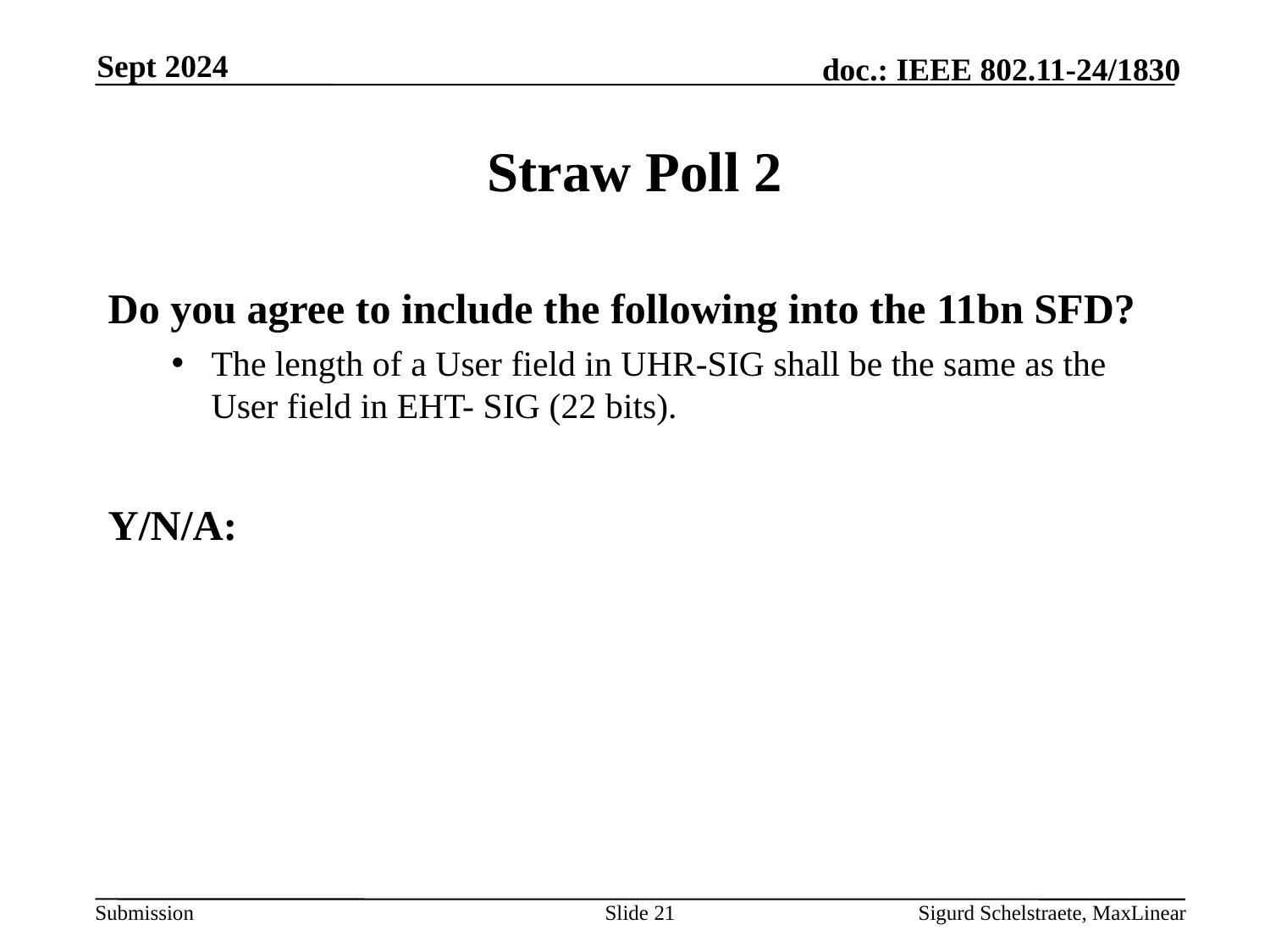

Sept 2024
# Straw Poll 2
Do you agree to include the following into the 11bn SFD?
The length of a User field in UHR-SIG shall be the same as the User field in EHT- SIG (22 bits).

Y/N/A:
Slide 21
Sigurd Schelstraete, MaxLinear